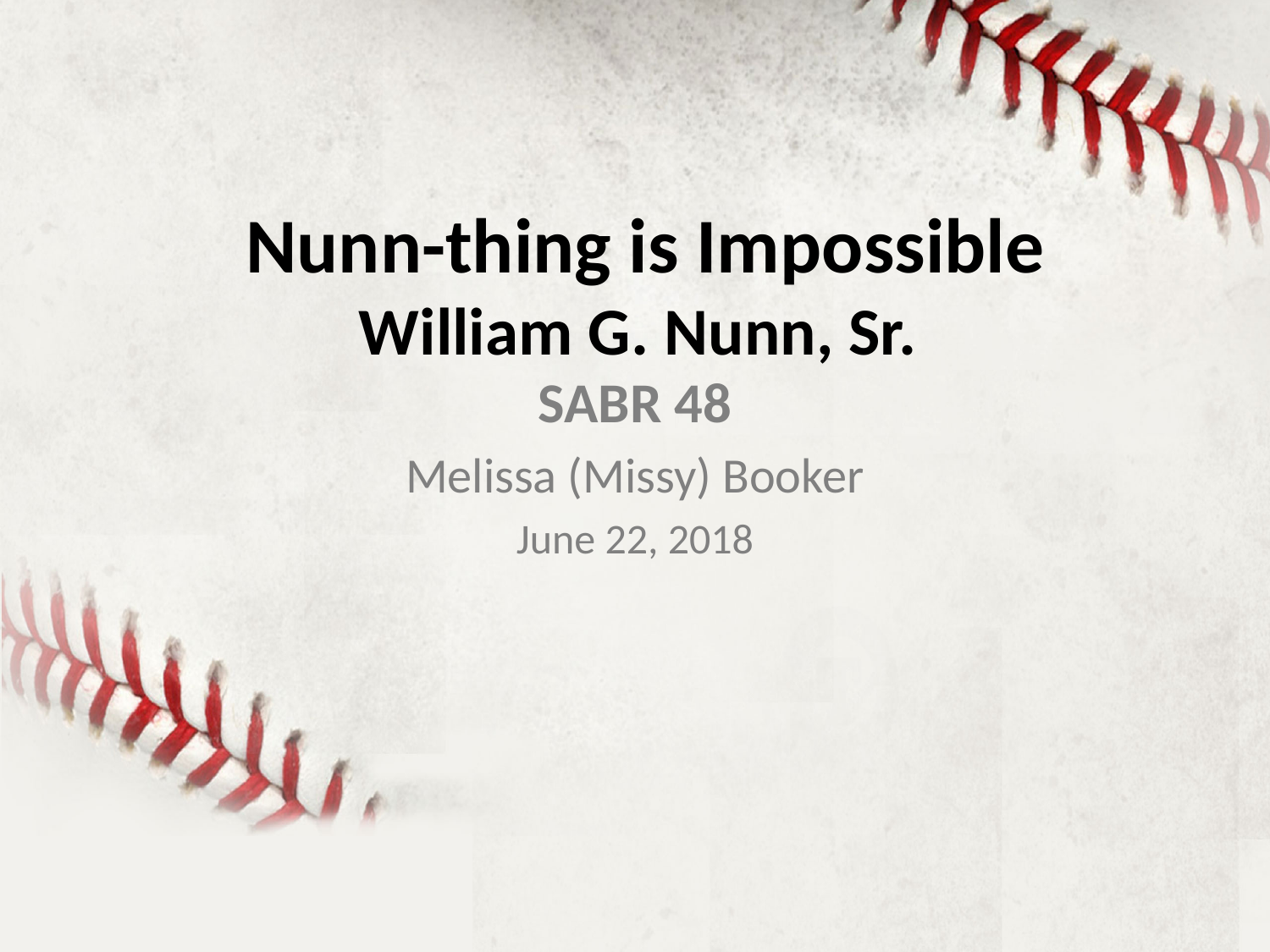

# Nunn-thing is Impossible William G. Nunn, Sr.
SABR 48
Melissa (Missy) Booker
June 22, 2018